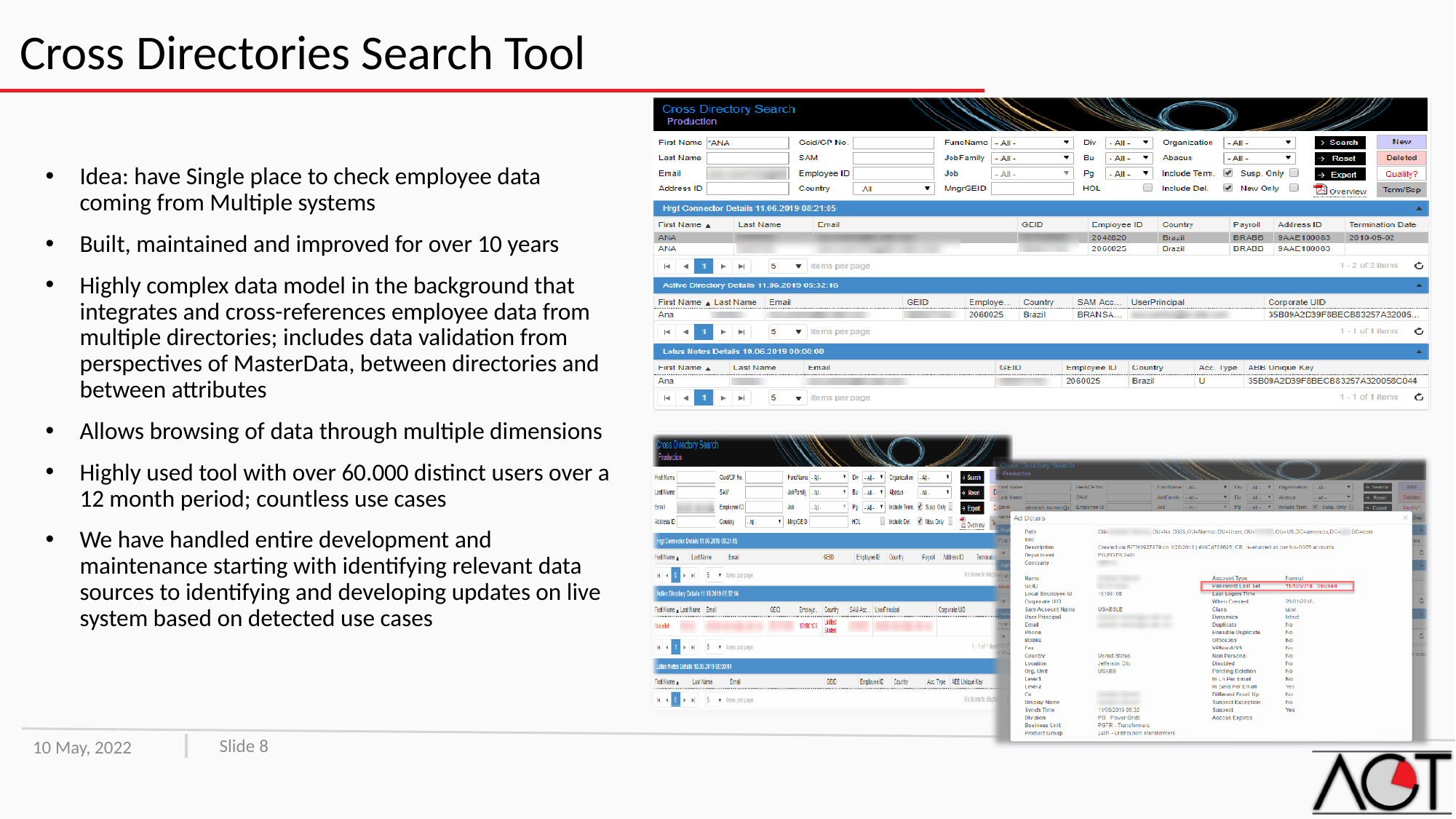

# Cross Directories Search Tool

Idea: have Single place to check employee data coming from Multiple systems
Built, maintained and improved for over 10 years
Highly complex data model in the background that integrates and cross-references employee data from multiple directories; includes data validation from perspectives of MasterData, between directories and between attributes
Allows browsing of data through multiple dimensions
Highly used tool with over 60.000 distinct users over a 12 month period; countless use cases
We have handled entire development and maintenance starting with identifying relevant data sources to identifying and developing updates on live system based on detected use cases

Slide 8
10 May, 2022